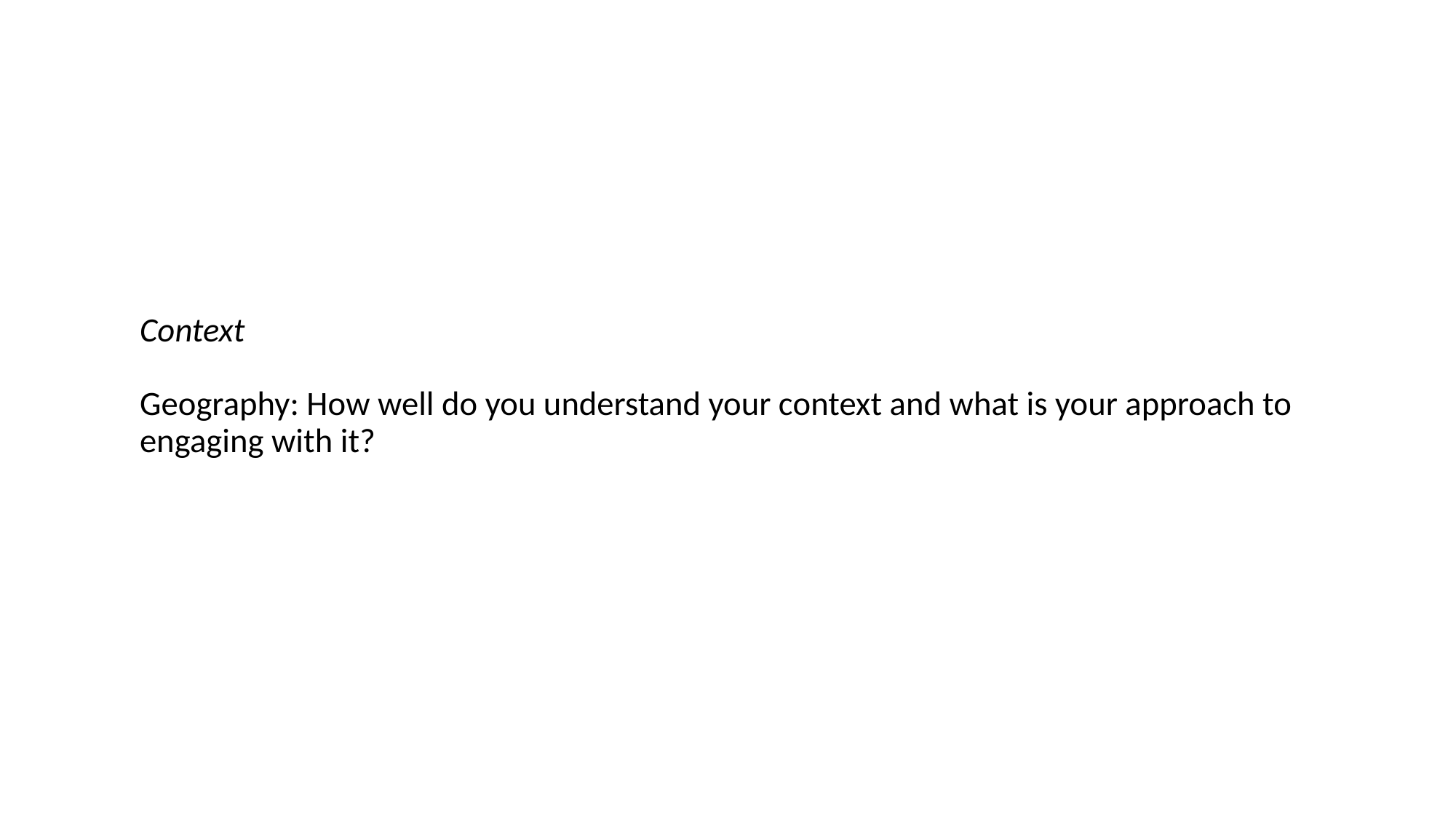

# Context Geography: How well do you understand your context and what is your approach to engaging with it?